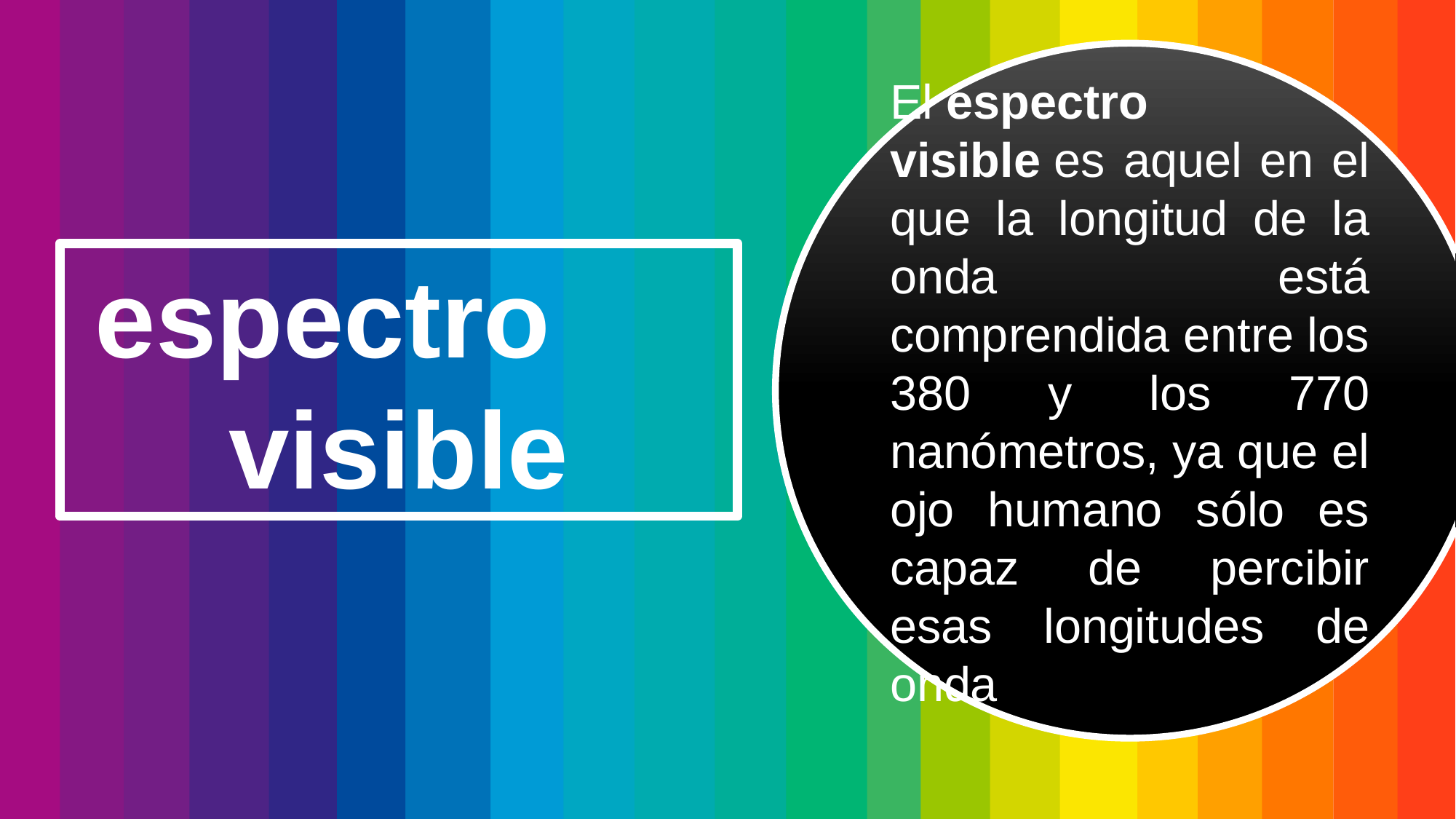

El espectro visible es aquel en el que la longitud de la onda está comprendida entre los 380 y los 770 nanómetros, ya que el ojo humano sólo es capaz de percibir esas longitudes de onda
espectro      visible